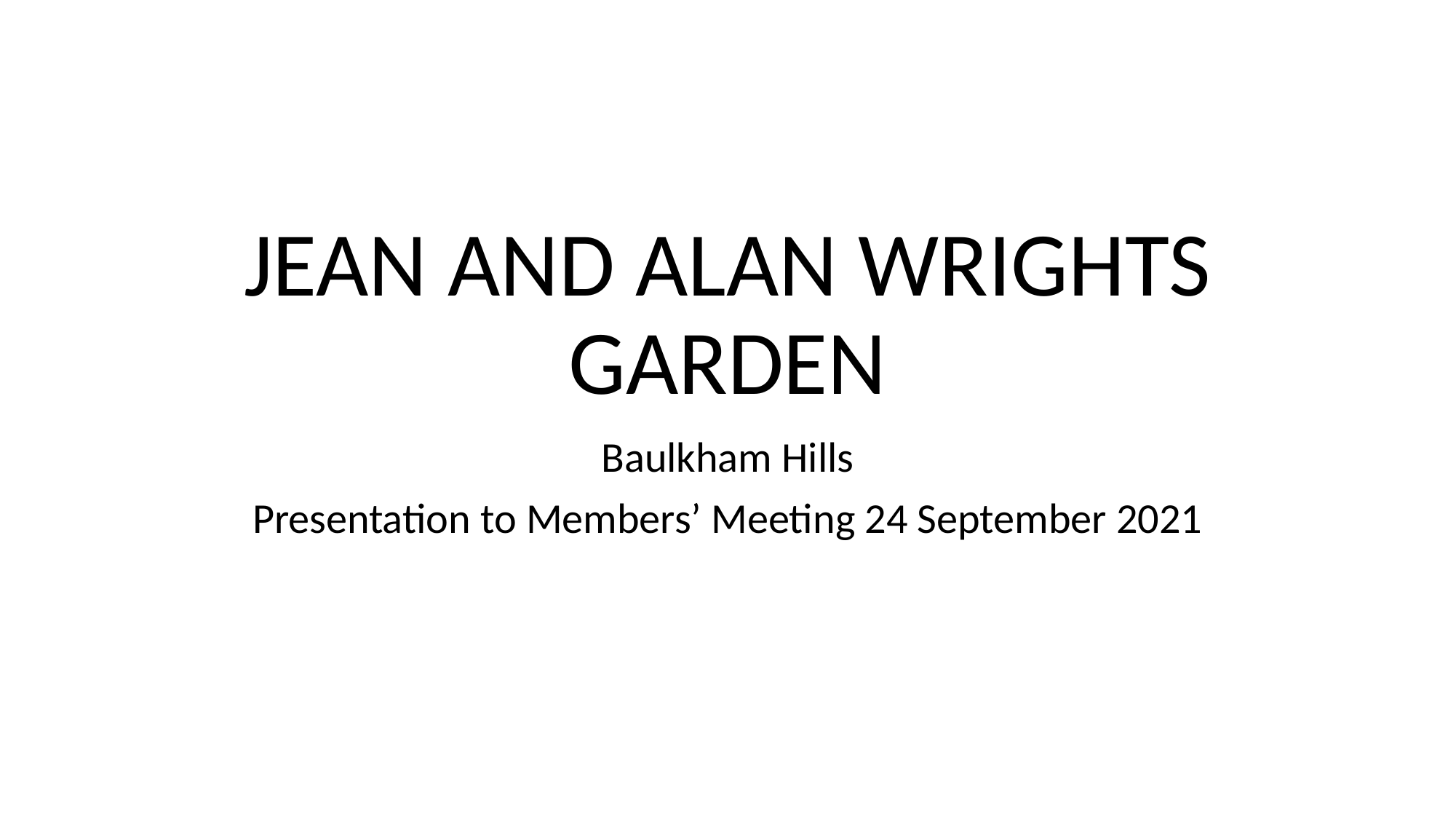

# JEAN AND ALAN WRIGHTS GARDEN
Baulkham Hills
Presentation to Members’ Meeting 24 September 2021